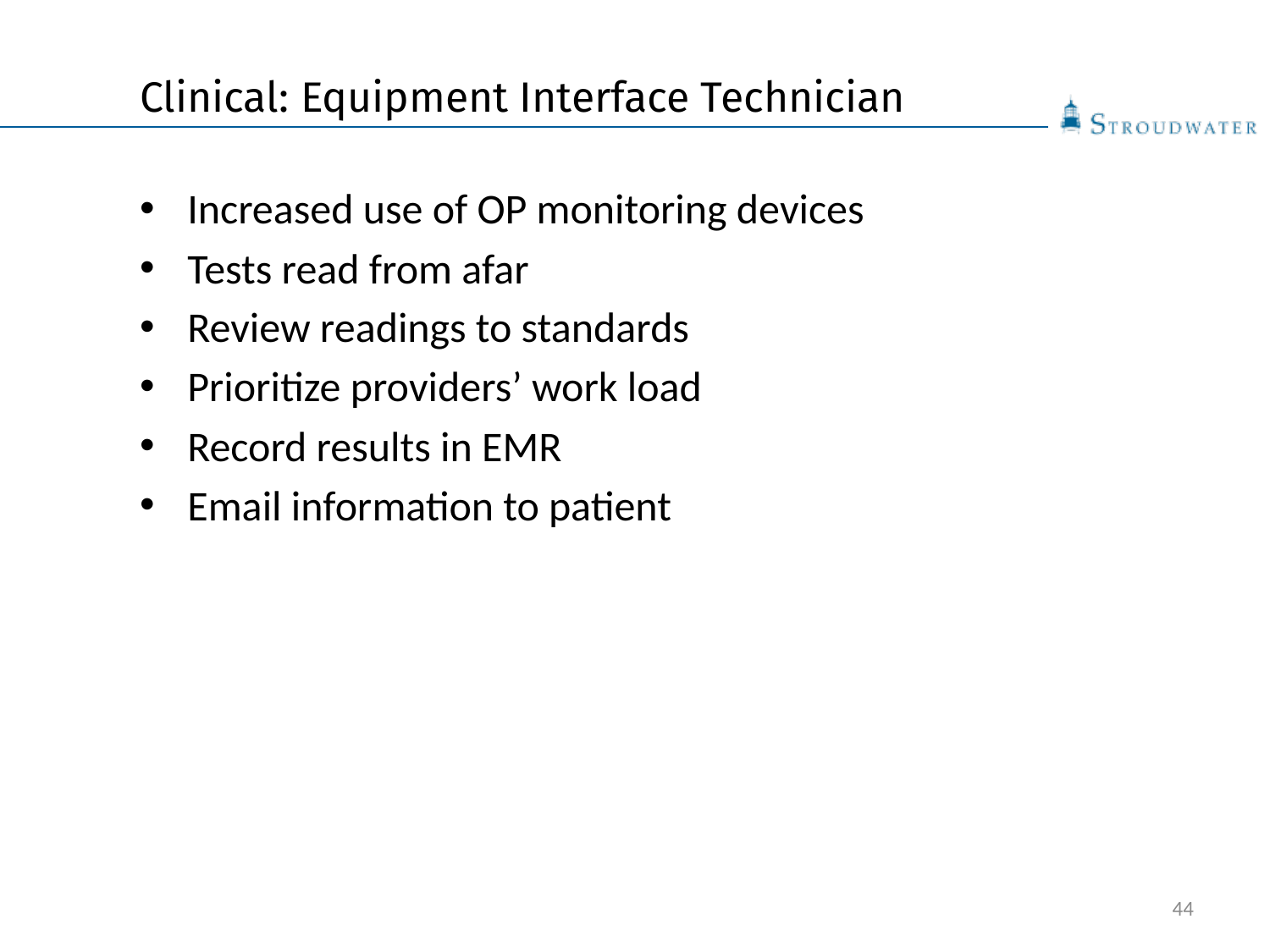

# Clinical: Equipment Interface Technician
Increased use of OP monitoring devices
Tests read from afar
Review readings to standards
Prioritize providers’ work load
Record results in EMR
Email information to patient

44